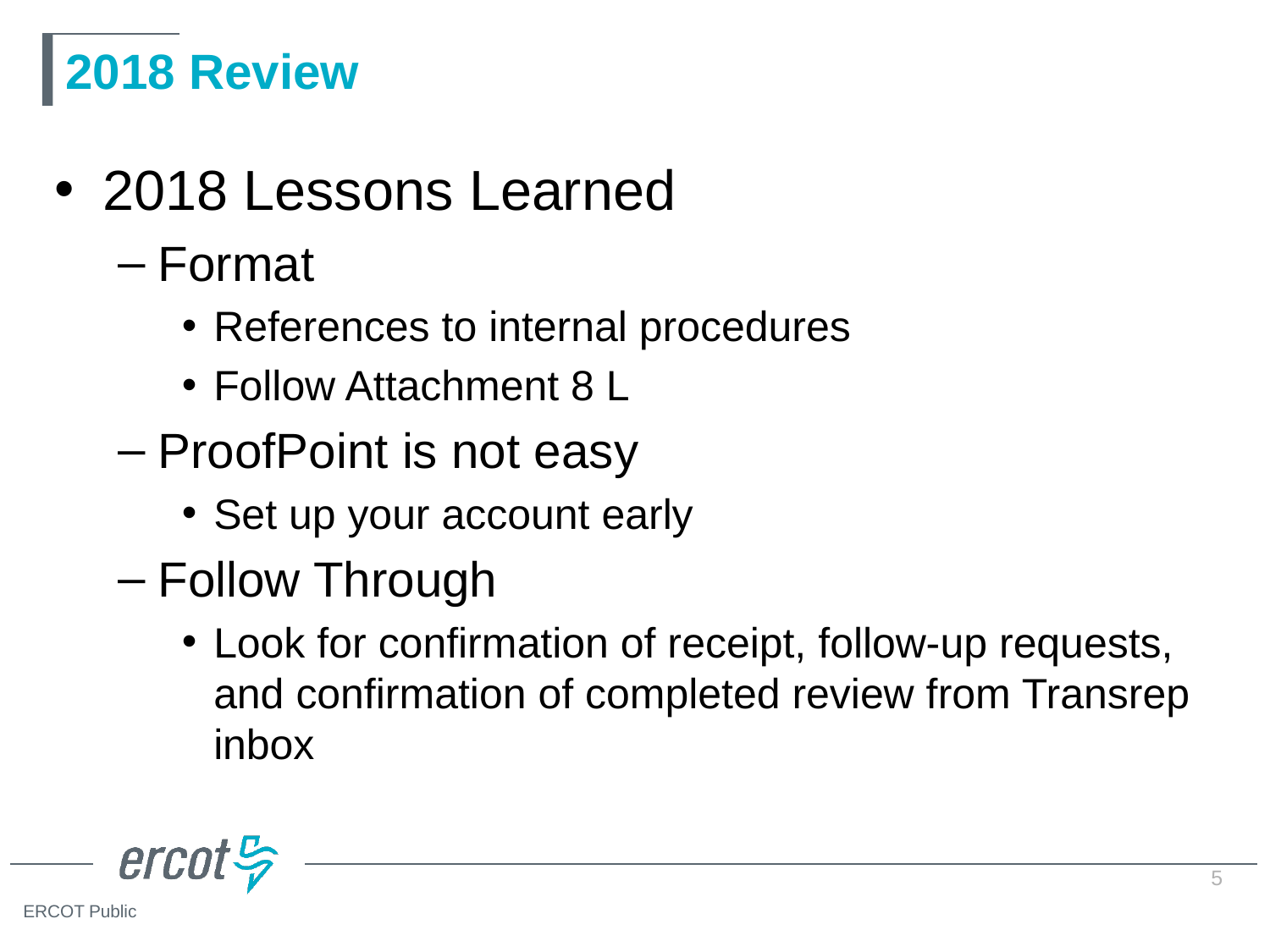

# 2018 Review
2018 Lessons Learned
Format
References to internal procedures
Follow Attachment 8 L
ProofPoint is not easy
Set up your account early
Follow Through
Look for confirmation of receipt, follow-up requests, and confirmation of completed review from Transrep inbox
5